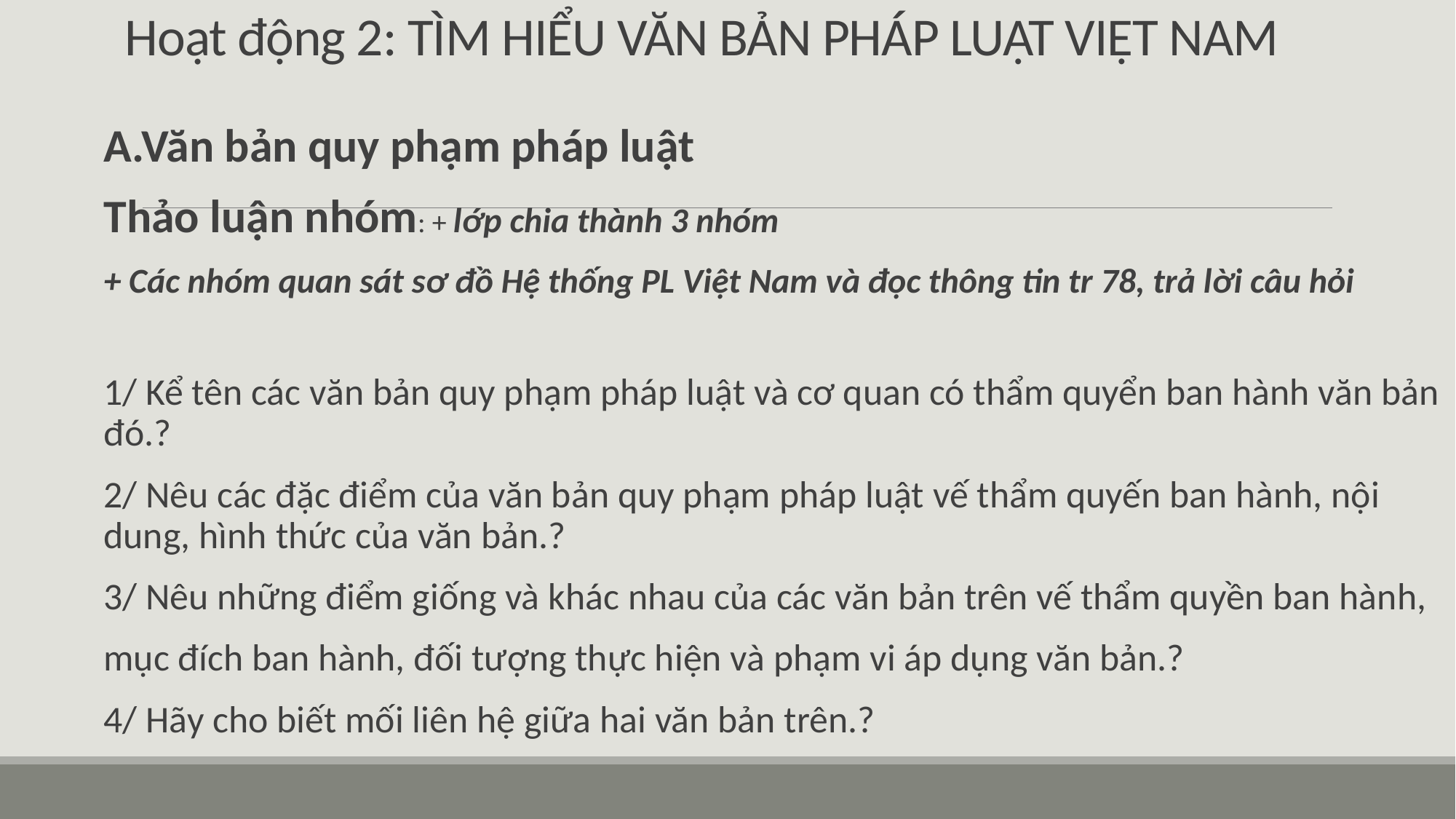

# Hoạt động 2: TÌM HIỂU VĂN BẢN PHÁP LUẬT VIỆT NAM
A.Văn bản quy phạm pháp luật
Thảo luận nhóm: + lớp chia thành 3 nhóm
+ Các nhóm quan sát sơ đồ Hệ thống PL Việt Nam và đọc thông tin tr 78, trả lời câu hỏi

1/ Kể tên các văn bản quy phạm pháp luật và cơ quan có thẩm quyển ban hành văn bản đó.?
2/ Nêu các đặc điểm của văn bản quy phạm pháp luật vế thẩm quyến ban hành, nội dung, hình thức của văn bản.?
3/ Nêu những điểm giống và khác nhau của các văn bản trên vế thẩm quyền ban hành,
mục đích ban hành, đối tượng thực hiện và phạm vi áp dụng văn bản.?
4/ Hãy cho biết mối liên hệ giữa hai văn bản trên.?